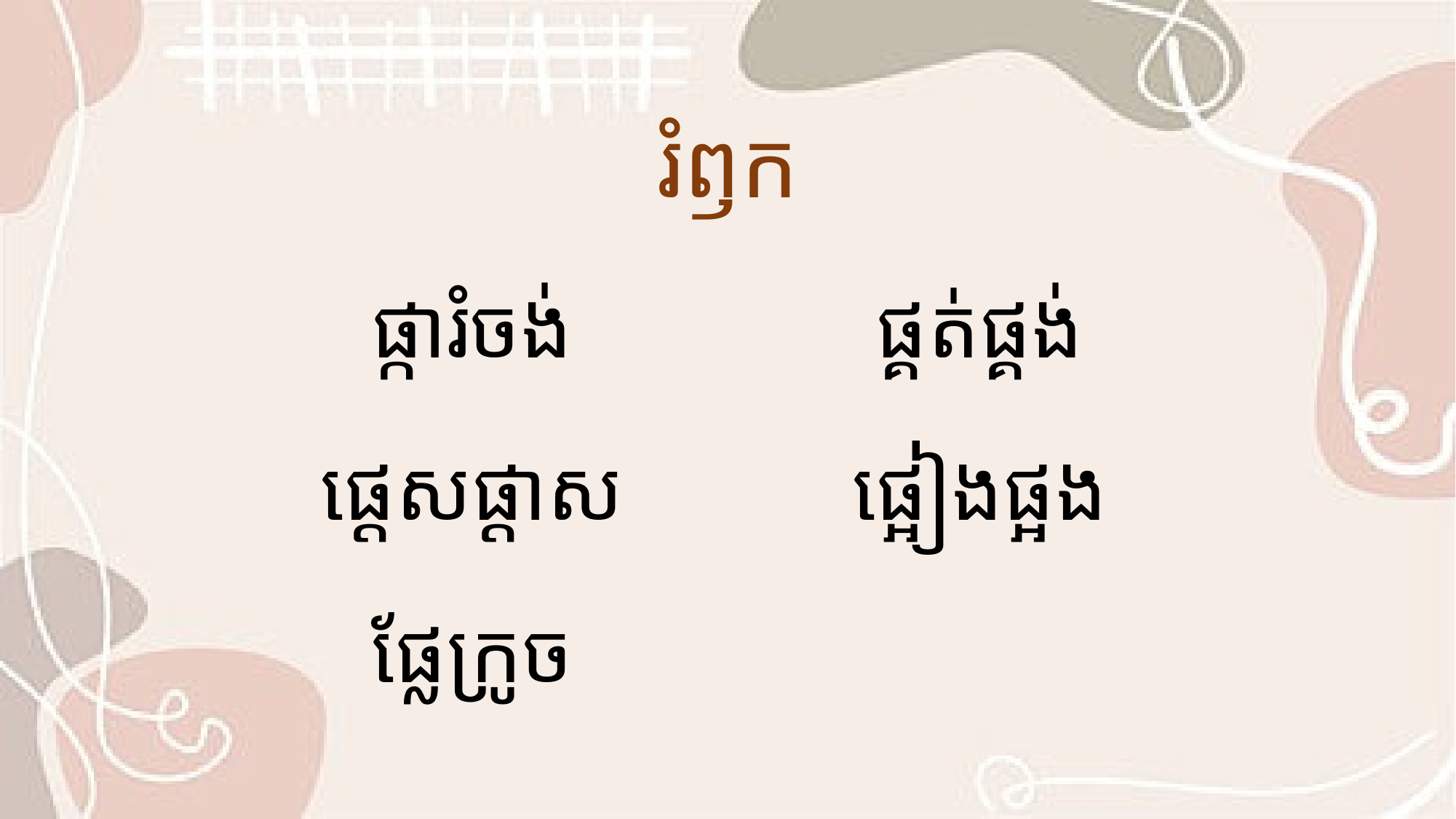

# រំឭក
ផ្ការំចង់
ផ្ដេសផ្ដាស
ផ្លែក្រូច
ផ្គត់ផ្គង់
ផ្អៀងផ្អង